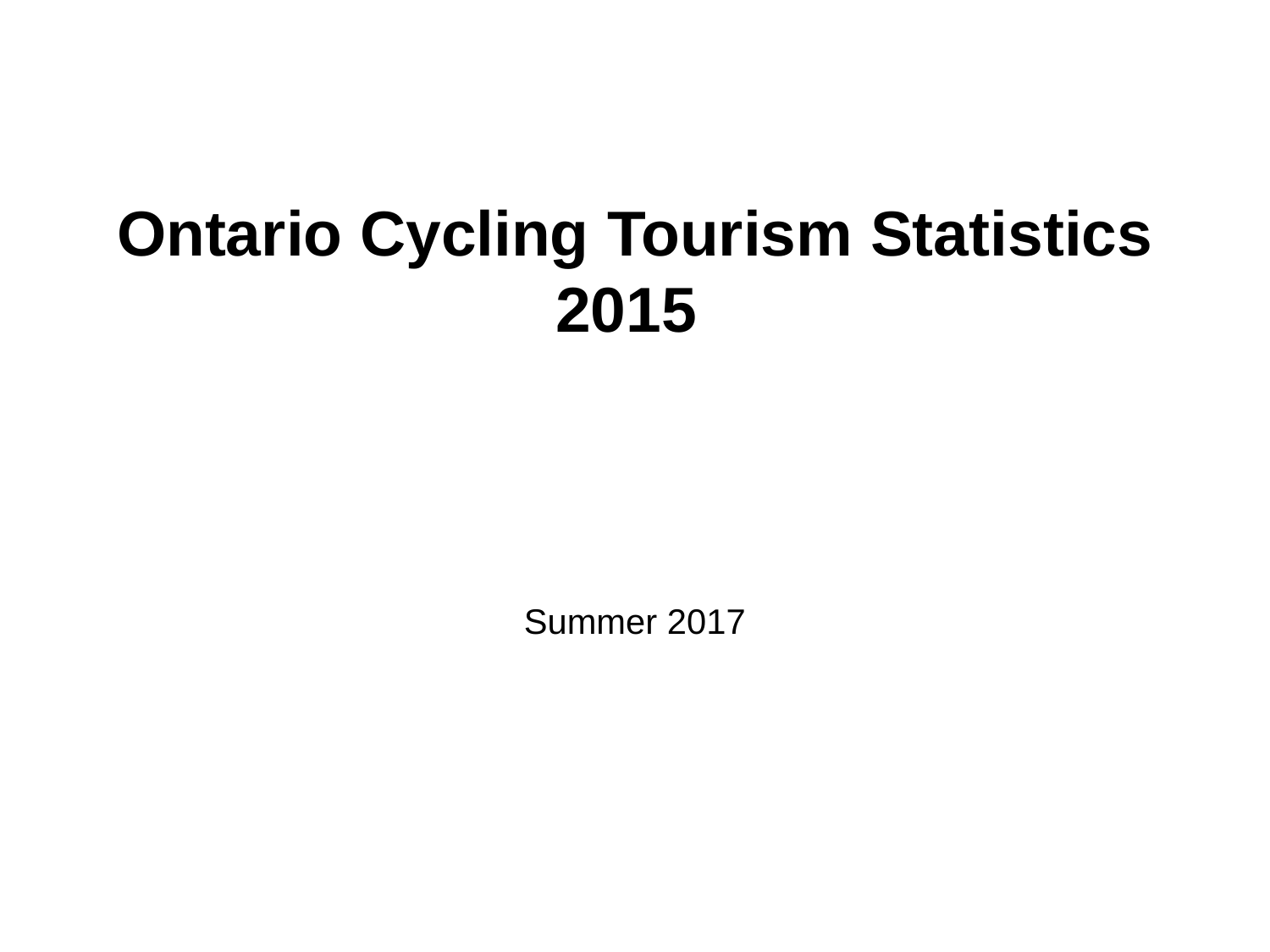

# Ontario Cycling Tourism Statistics 2015
Summer 2017